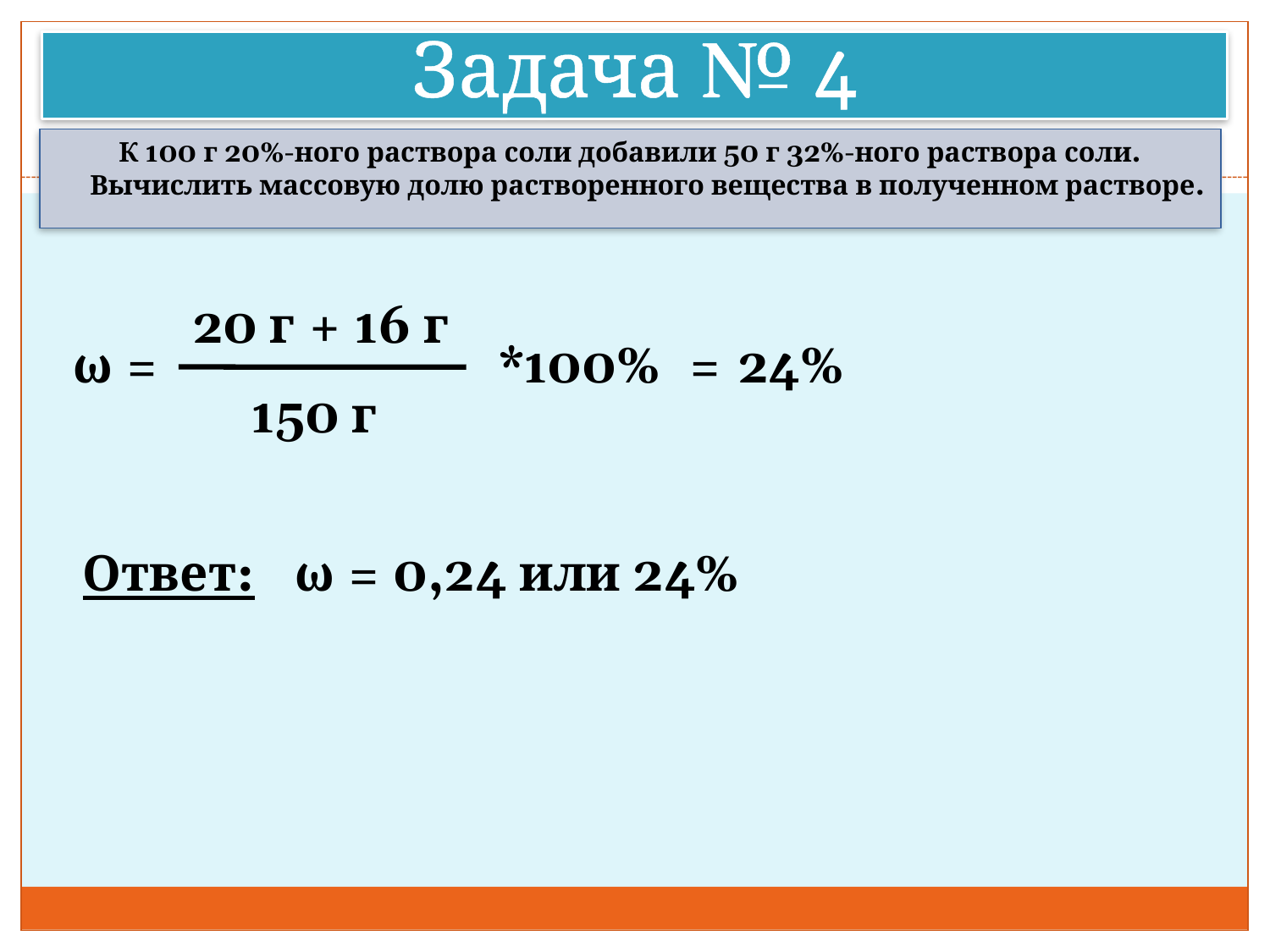

# Задача № 4
К 100 г 20%-ного раствора соли добавили 50 г 32%-ного раствора соли. Вычислить массовую долю растворенного вещества в полученном растворе.
20 г + 16 г
ω =
*100%
=
24%
150 г
Ответ:
ω = 0,24 или 24%